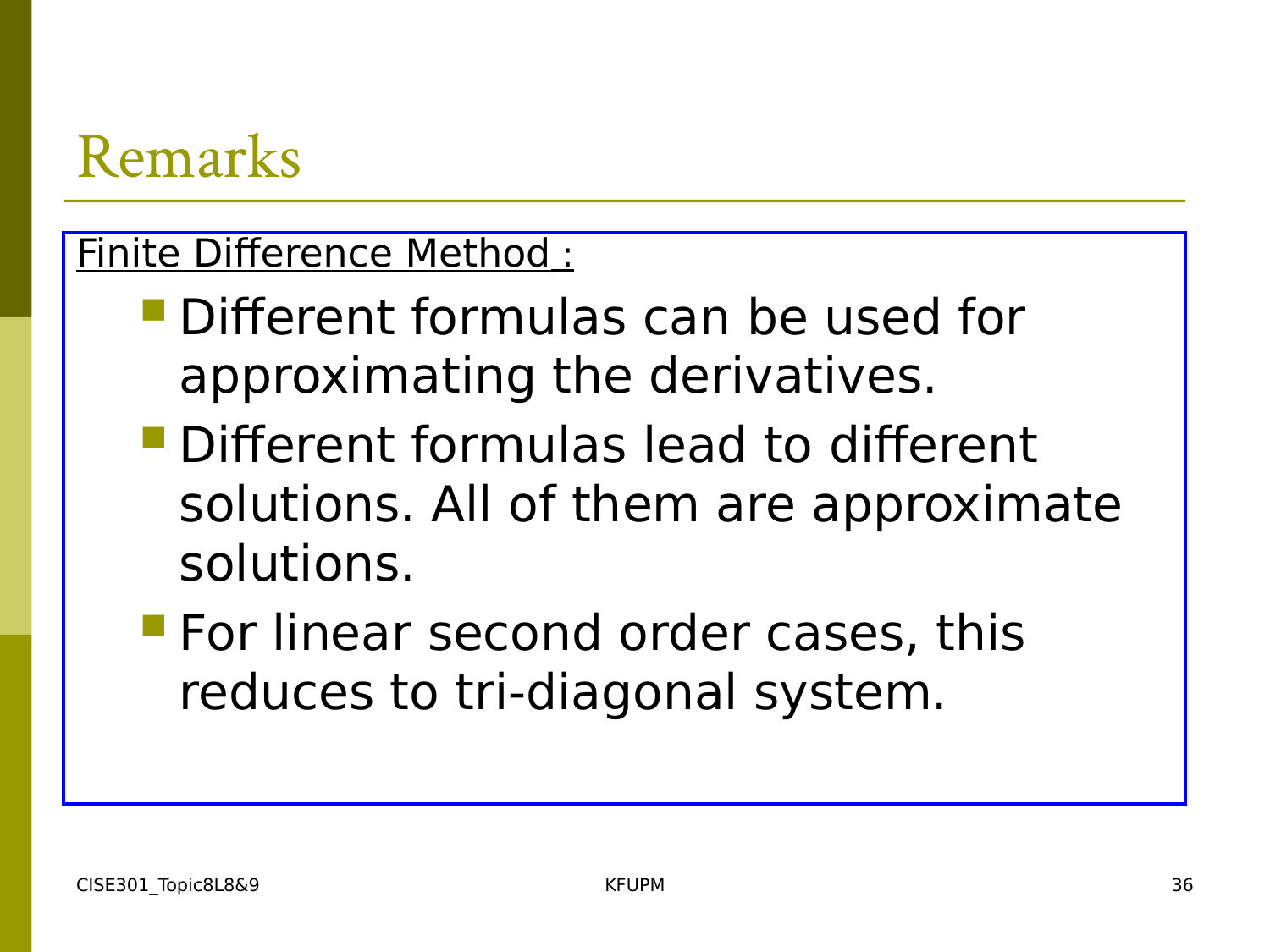

# Remarks
Finite Difference Method :
Different formulas can be used for approximating the derivatives.
Different formulas lead to different solutions. All of them are approximate solutions.
For linear second order cases, this reduces to tri-diagonal system.

CISE301_Topic8L8&9
KFUPM
36